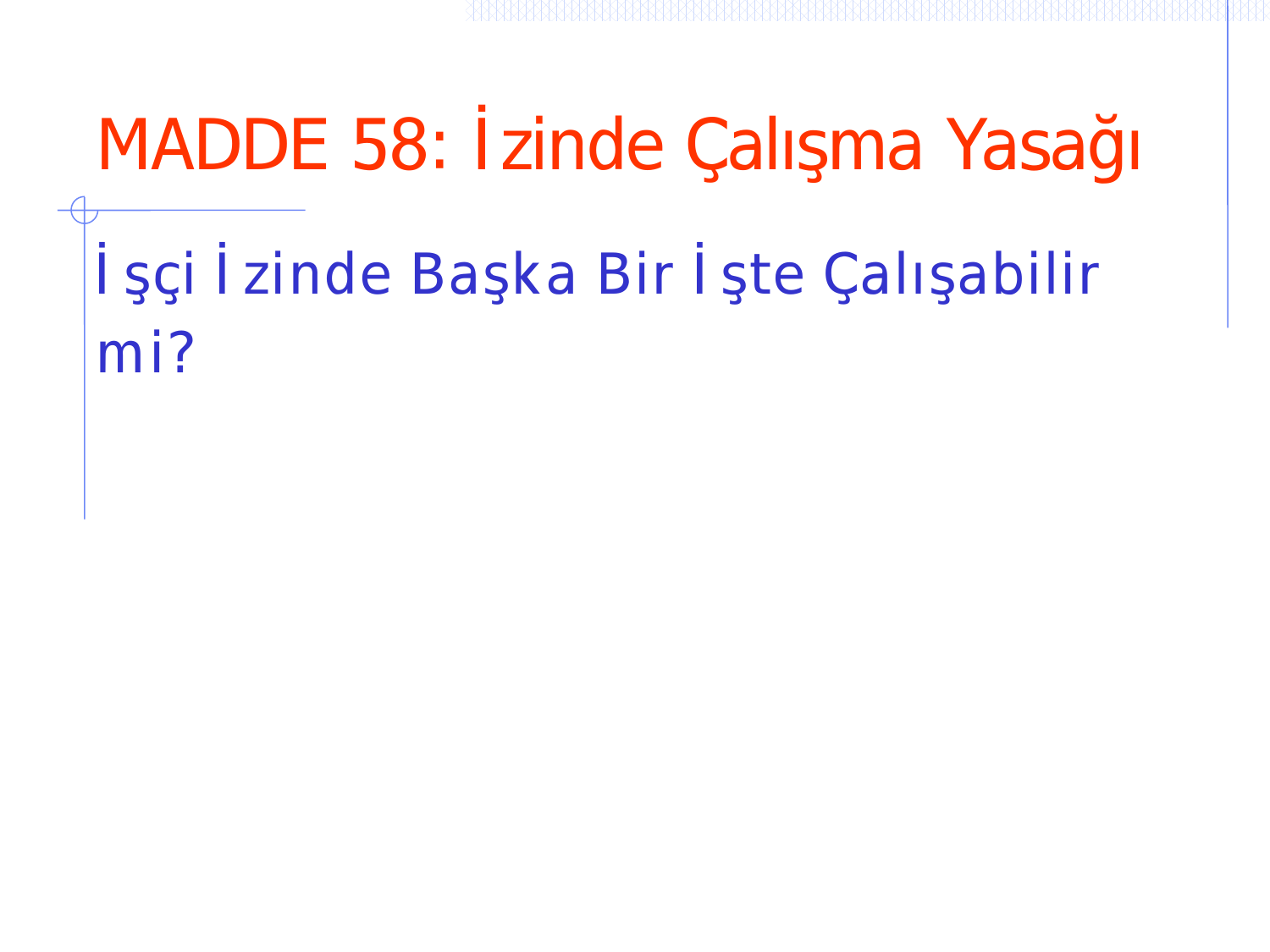

# MADDE 58: İzinde Çalışma Yasağı

İşçi İzinde Başka Bir İşte Çalışabilir
mi?